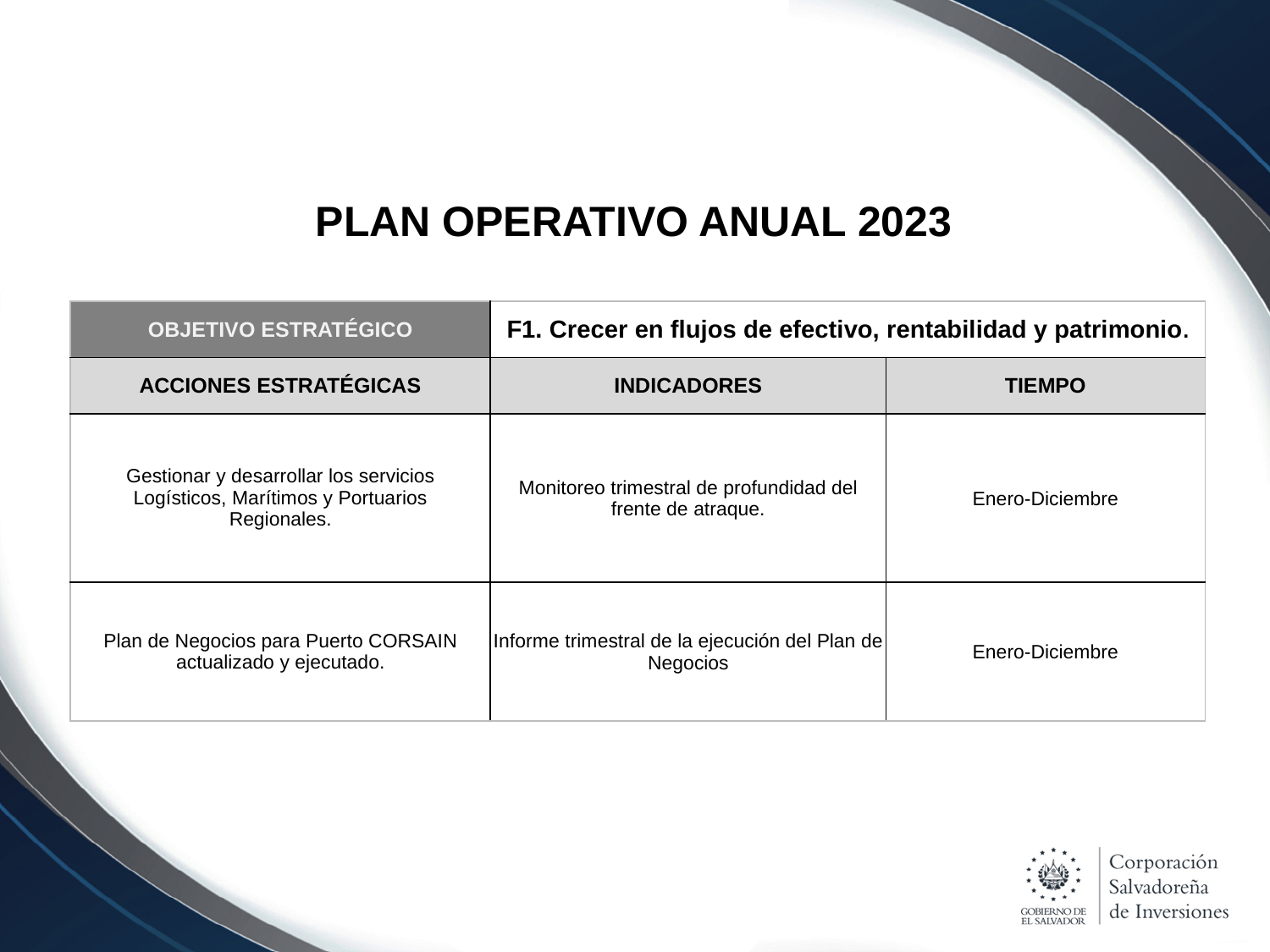

# PLAN OPERATIVO ANUAL 2023
| OBJETIVO ESTRATÉGICO | F1. Crecer en flujos de efectivo, rentabilidad y patrimonio. |  |
| --- | --- | --- |
| ACCIONES ESTRATÉGICAS | INDICADORES | TIEMPO |
| Gestionar y desarrollar los servicios Logísticos, Marítimos y Portuarios Regionales. | Monitoreo trimestral de profundidad del frente de atraque. | Enero-Diciembre |
| Plan de Negocios para Puerto CORSAIN actualizado y ejecutado. | Informe trimestral de la ejecución del Plan de Negocios | Enero-Diciembre |